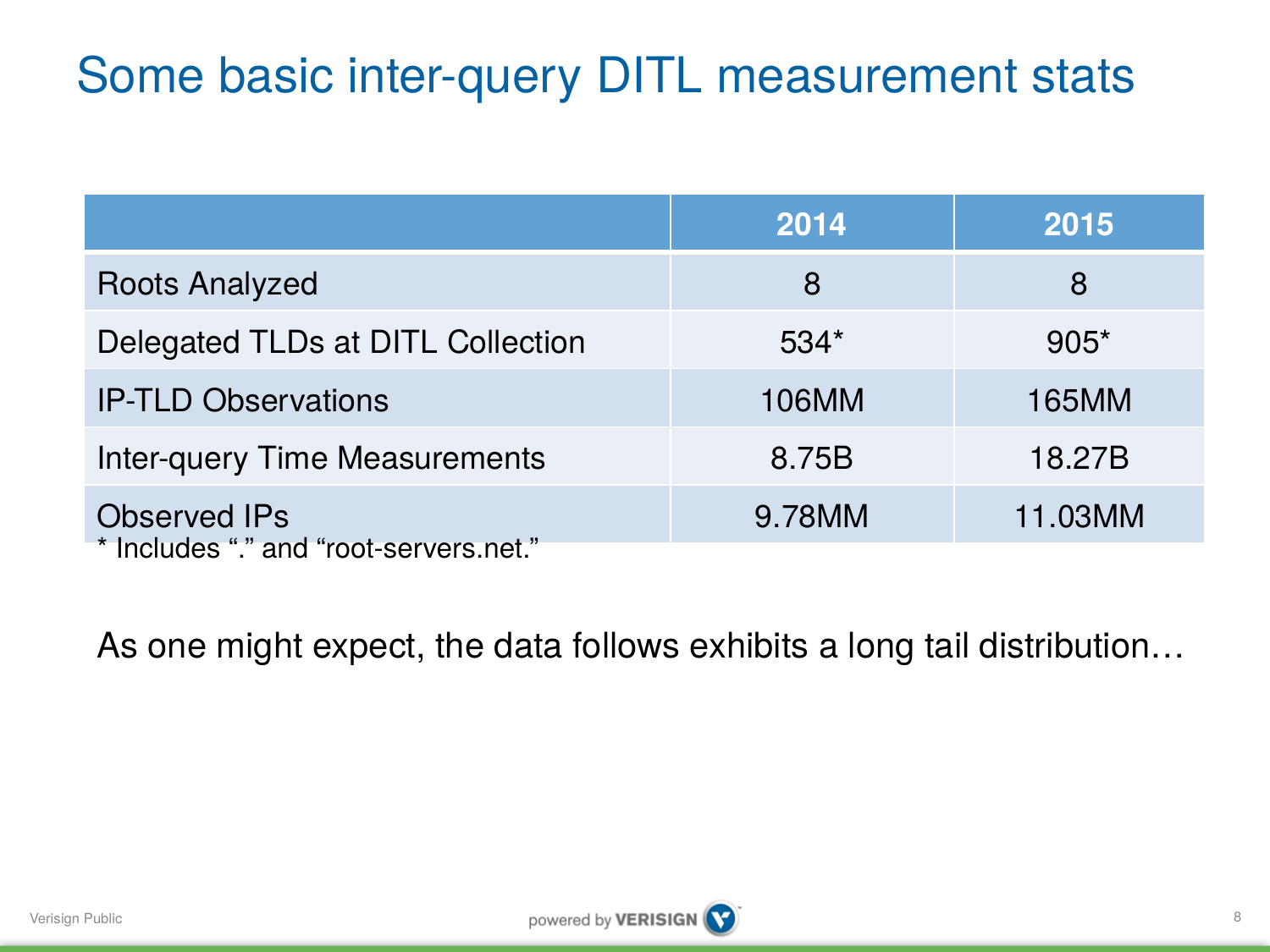

# Some basic inter-query DITL measurement stats
|  | 2014 | 2015 |
| --- | --- | --- |
| Roots Analyzed | 8 | 8 |
| Delegated TLDs at DITL Collection | 534\* | 905\* |
| IP-TLD Observations | 106MM | 165MM |
| Inter-query Time Measurements | 8.75B | 18.27B |
| Observed IPs | 9.78MM | 11.03MM |
* Includes “.” and “root-servers.net.”
As one might expect, the data follows exhibits a long tail distribution…
8